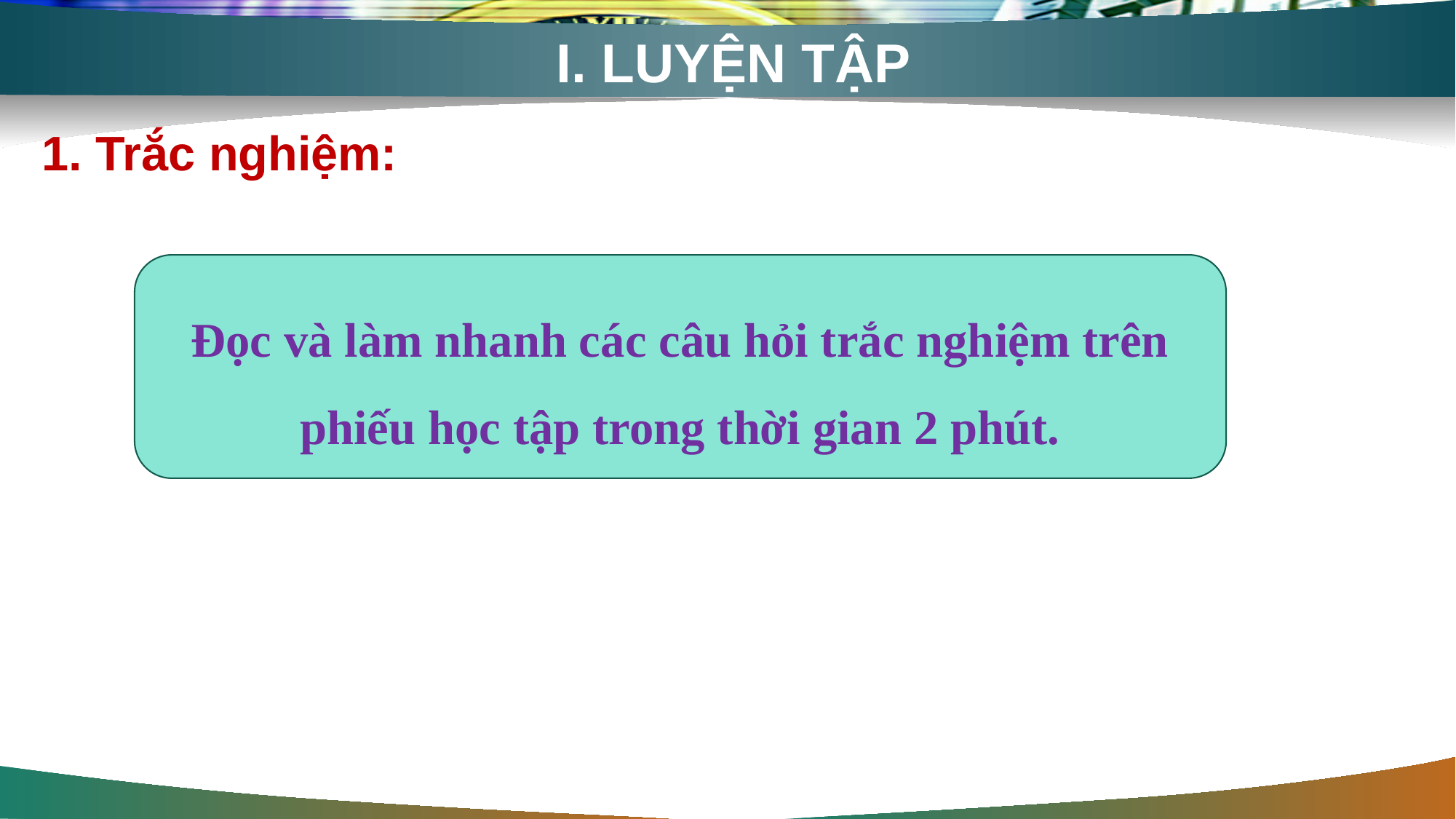

# I. LUYỆN TẬP
1. Trắc nghiệm:
Đọc và làm nhanh các câu hỏi trắc nghiệm trên phiếu học tập trong thời gian 2 phút.